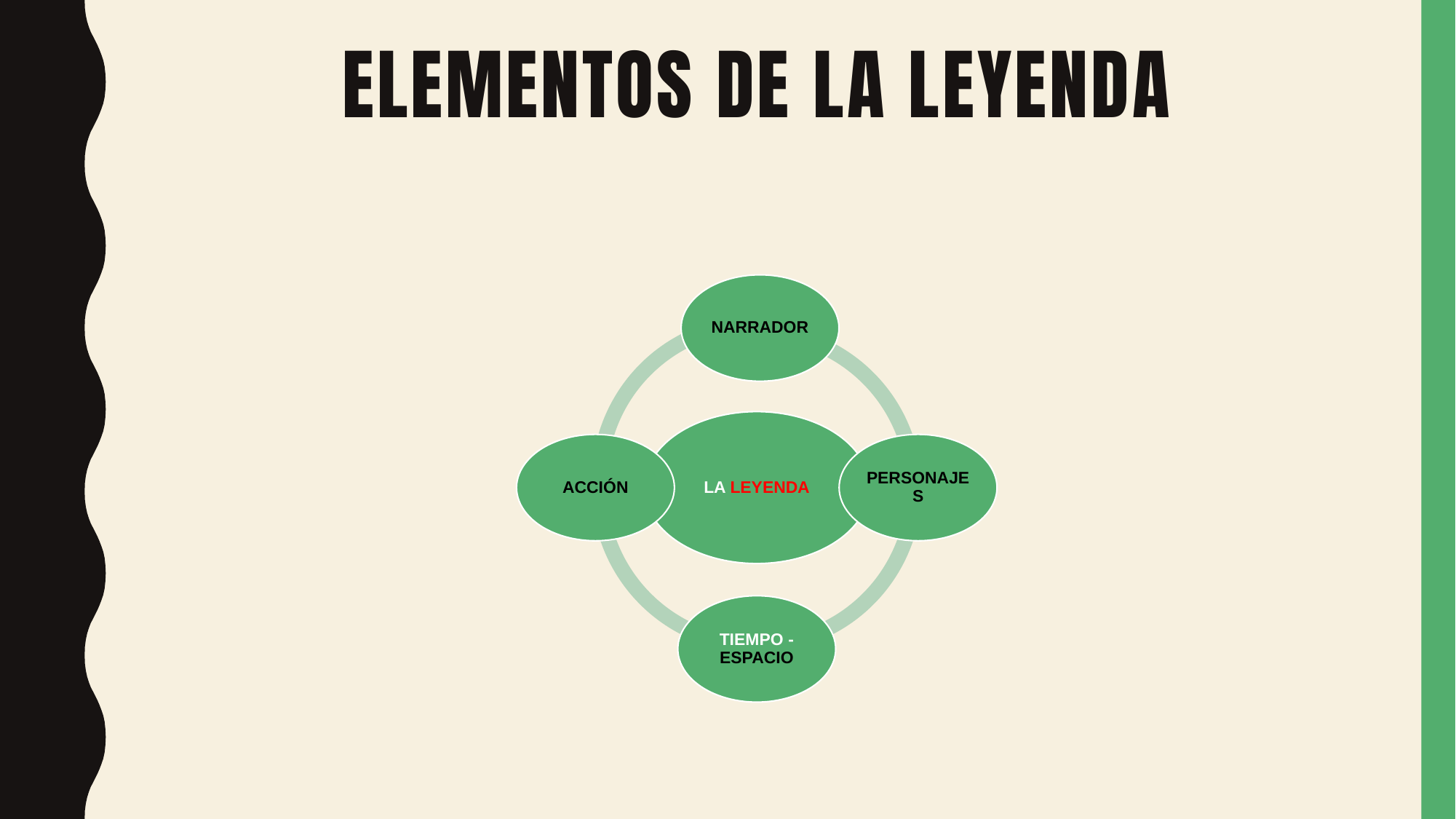

# ELEMENTOS DE LA LEYENDA
LA LEYENDA
NARRADOR
PERSONAJES
TIEMPO -ESPACIO
ACCIÓN